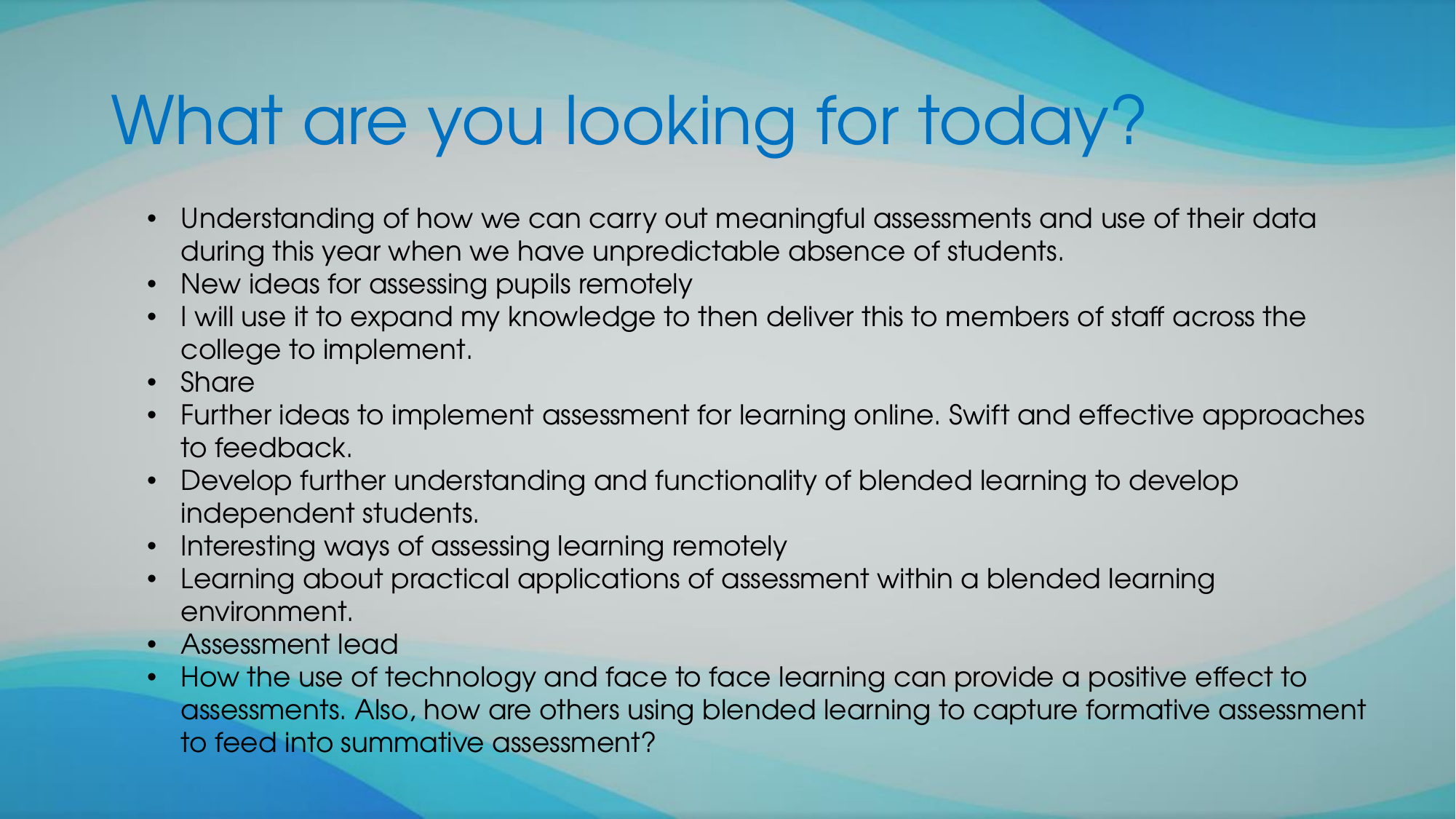

# What are you looking for today?
Understanding of how we can carry out meaningful assessments and use of their data during this year when we have unpredictable absence of students.
New ideas for assessing pupils remotely
I will use it to expand my knowledge to then deliver this to members of staff across the college to implement.
Share
Further ideas to implement assessment for learning online. Swift and effective approaches to feedback.
Develop further understanding and functionality of blended learning to develop independent students.
Interesting ways of assessing learning remotely
Learning about practical applications of assessment within a blended learning environment.
Assessment lead
How the use of technology and face to face learning can provide a positive effect to assessments. Also, how are others using blended learning to capture formative assessment to feed into summative assessment?